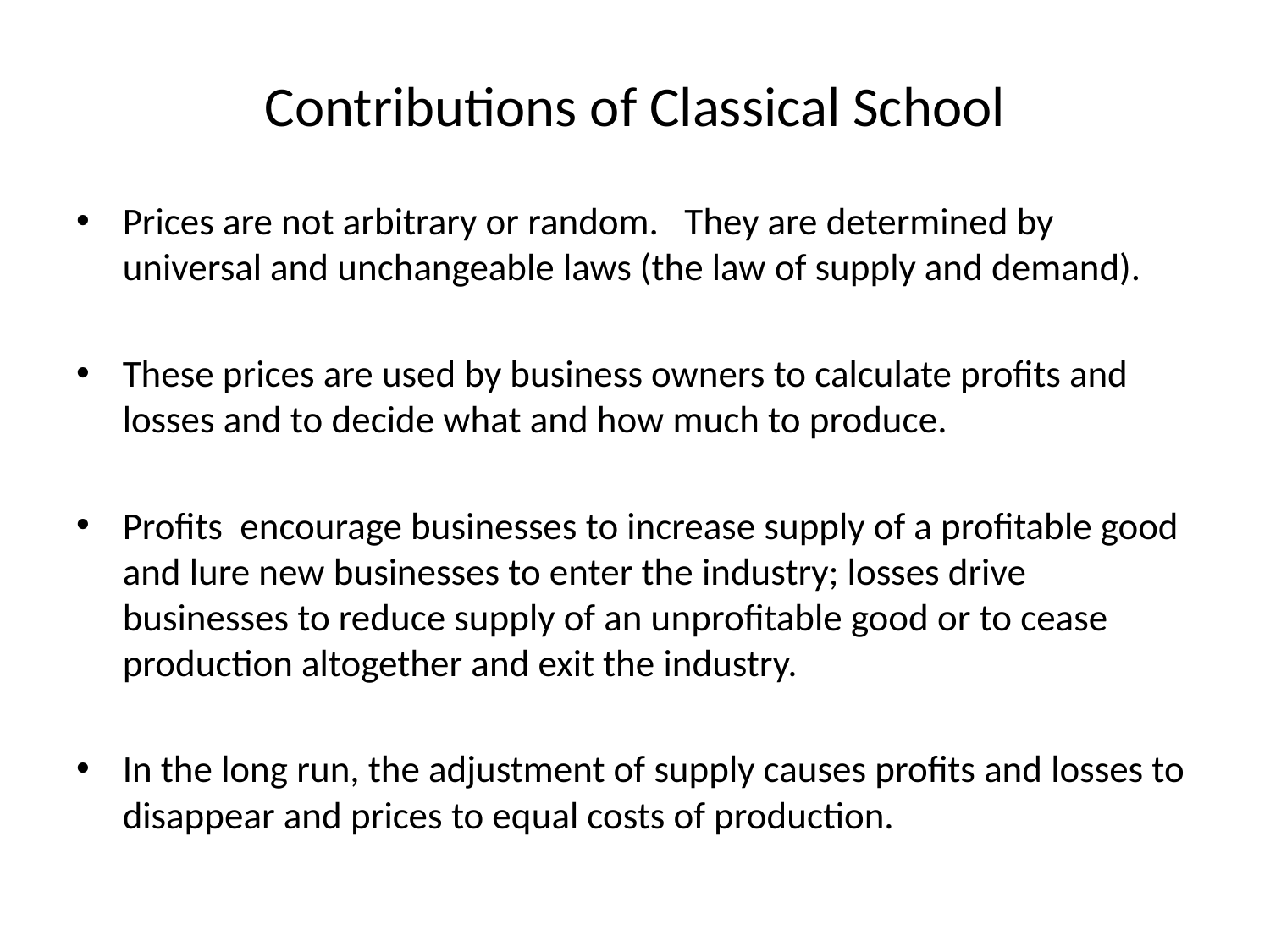

# Contributions of Classical School
Prices are not arbitrary or random.   They are determined by universal and unchangeable laws (the law of supply and demand).

These prices are used by business owners to calculate profits and losses and to decide what and how much to produce.

Profits  encourage businesses to increase supply of a profitable good and lure new businesses to enter the industry; losses drive  businesses to reduce supply of an unprofitable good or to cease production altogether and exit the industry.

In the long run, the adjustment of supply causes profits and losses to disappear and prices to equal costs of production.